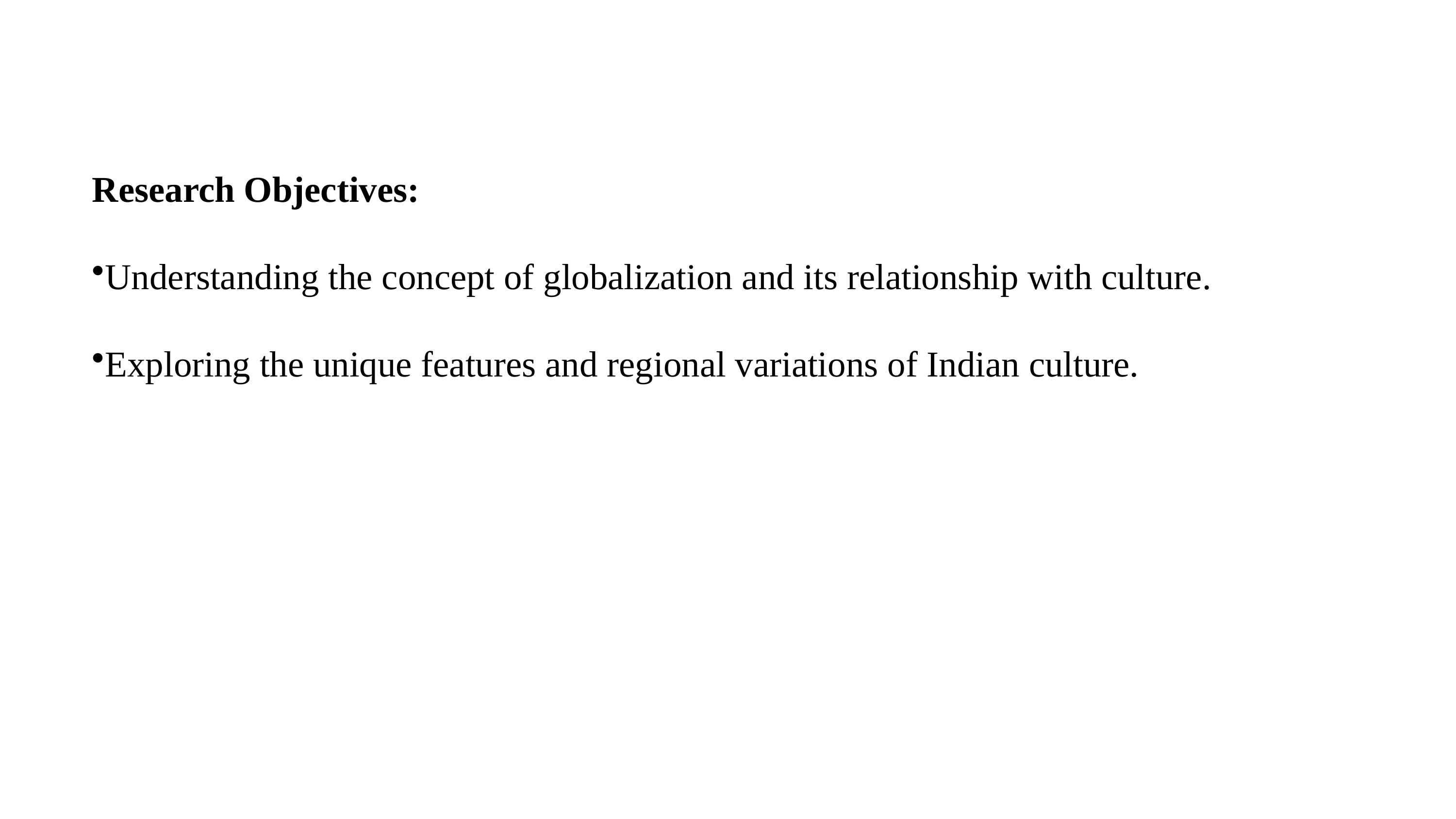

Research Objectives:

Understanding the concept of globalization and its relationship with culture.

Exploring the unique features and regional variations of Indian culture.